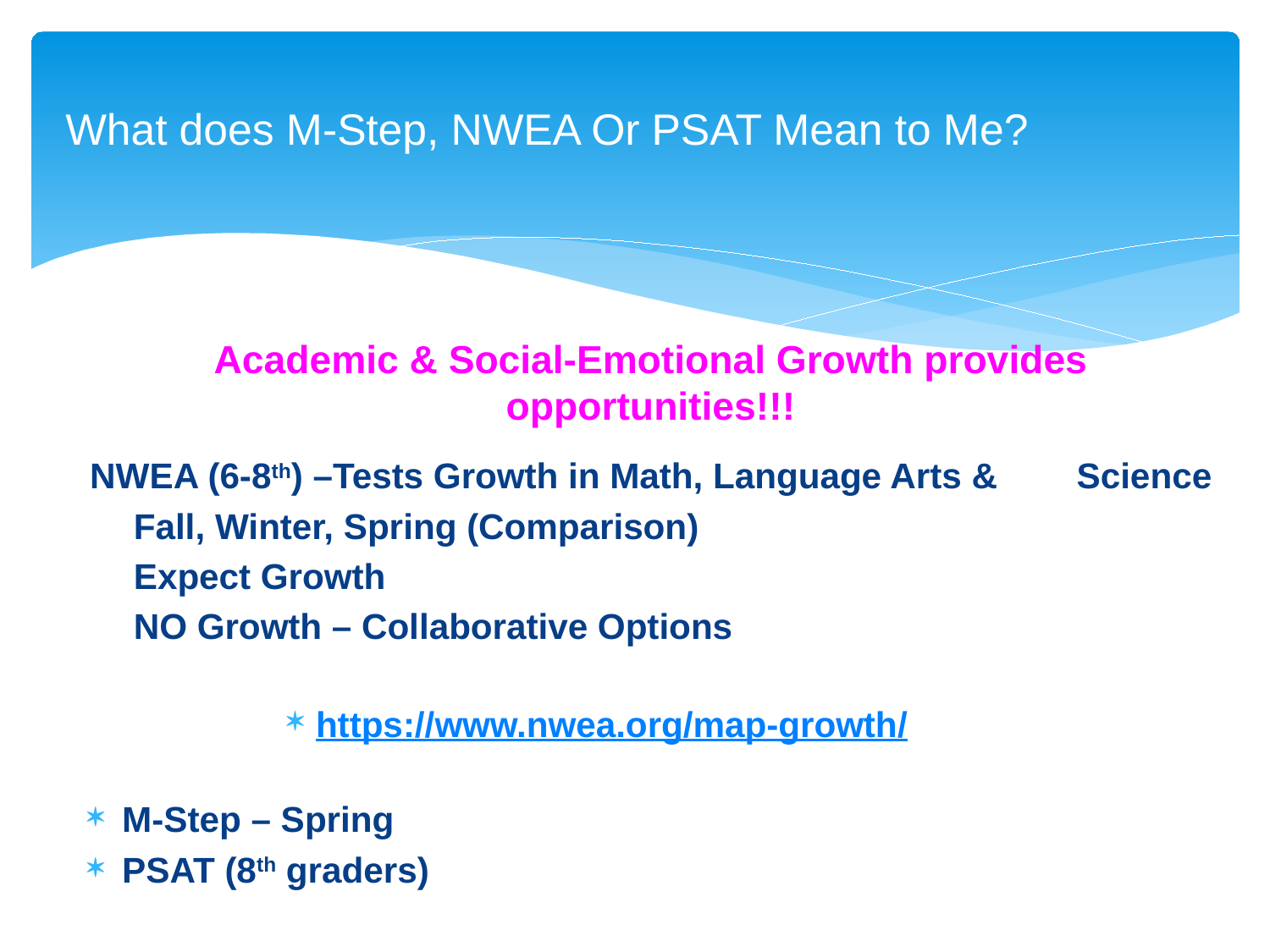

# What does M-Step, NWEA Or PSAT Mean to Me?
Academic & Social-Emotional Growth provides opportunities!!!
NWEA (6-8th) –Tests Growth in Math, Language Arts & 			Science
	Fall, Winter, Spring (Comparison)
	Expect Growth
	NO Growth – Collaborative Options

https://www.nwea.org/map-growth/

M-Step – Spring
PSAT (8th graders)